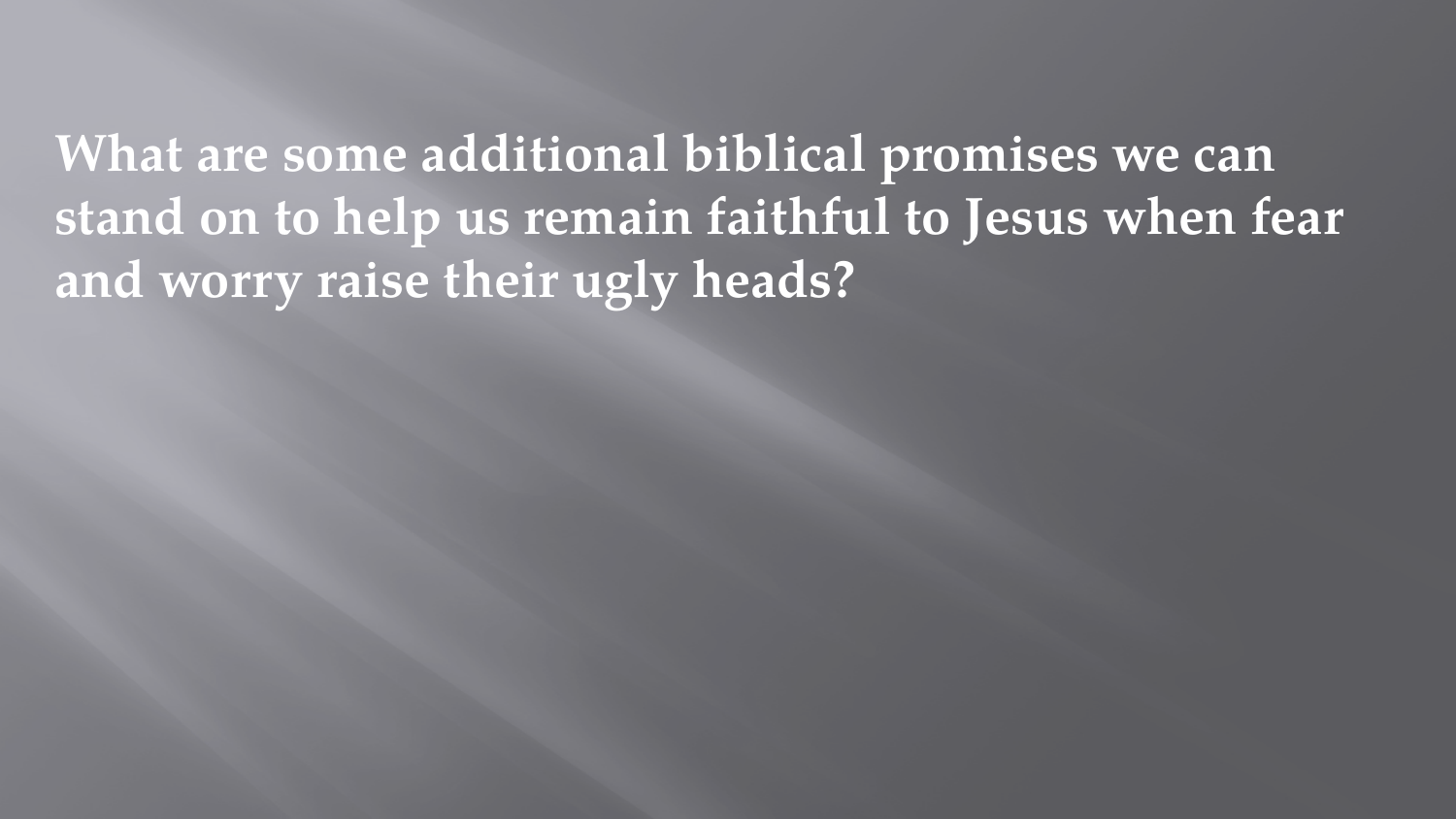

What are some additional biblical promises we can stand on to help us remain faithful to Jesus when fear and worry raise their ugly heads?